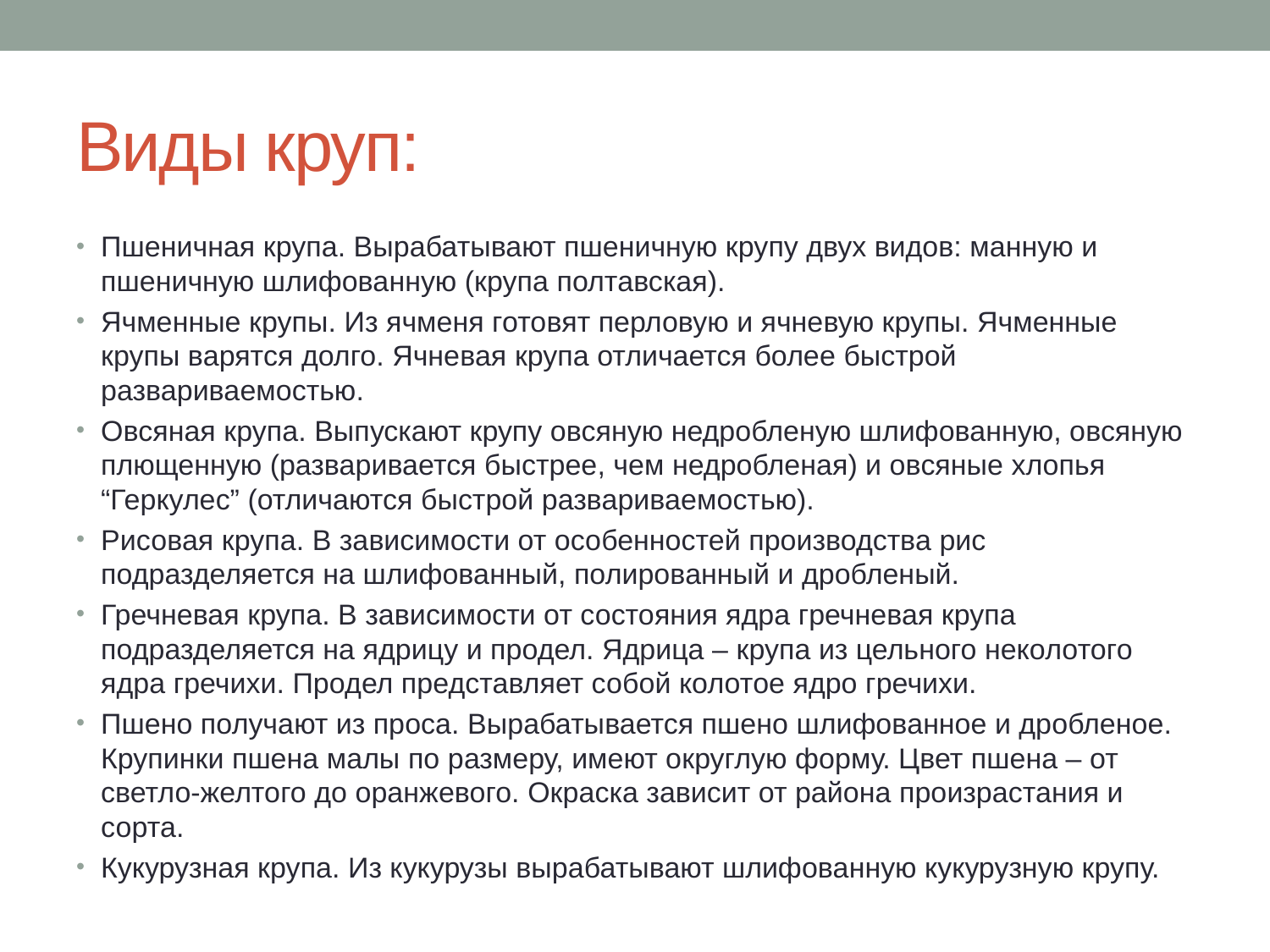

# Виды круп:
Пшеничная крупа. Вырабатывают пшеничную крупу двух видов: манную и пшеничную шлифованную (крупа полтавская).
Ячменные крупы. Из ячменя готовят перловую и ячневую крупы. Ячменные крупы варятся долго. Ячневая крупа отличается более быстрой развариваемостью.
Овсяная крупа. Выпускают крупу овсяную недробленую шлифованную, овсяную плющенную (разваривается быстрее, чем недробленая) и овсяные хлопья “Геркулес” (отличаются быстрой развариваемостью).
Рисовая крупа. В зависимости от особенностей производства рис подразделяется на шлифованный, полированный и дробленый.
Гречневая крупа. В зависимости от состояния ядра гречневая крупа подразделяется на ядрицу и продел. Ядрица – крупа из цельного неколотого ядра гречихи. Продел представляет собой колотое ядро гречихи.
Пшено получают из проса. Вырабатывается пшено шлифованное и дробленое. Крупинки пшена малы по размеру, имеют округлую форму. Цвет пшена – от светло-желтого до оранжевого. Окраска зависит от района произрастания и сорта.
Кукурузная крупа. Из кукурузы вырабатывают шлифованную кукурузную крупу.